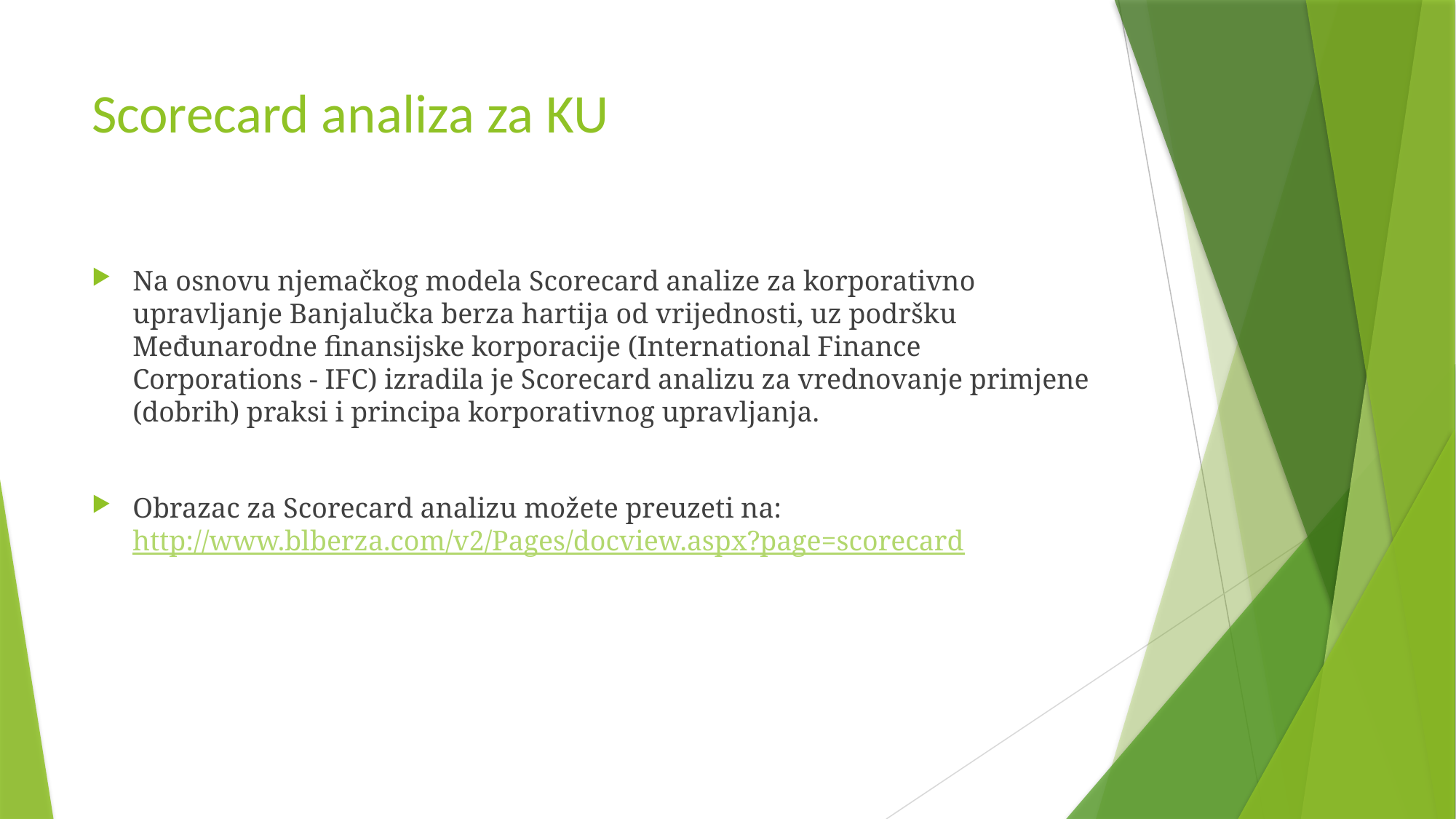

# Scorecard analiza za KU
Na osnovu njemačkog modela Scorecard analize za korporativno upravljanje Banjalučka berza hartija od vrijednosti, uz podršku Međunarodne finansijske korporacije (International Finance Corporations - IFC) izradila je Scorecard analizu za vrednovanje primjene (dobrih) praksi i principa korporativnog upravljanja.

Obrazac za Scorecard analizu možete preuzeti na: http://www.blberza.com/v2/Pages/docview.aspx?page=scorecard